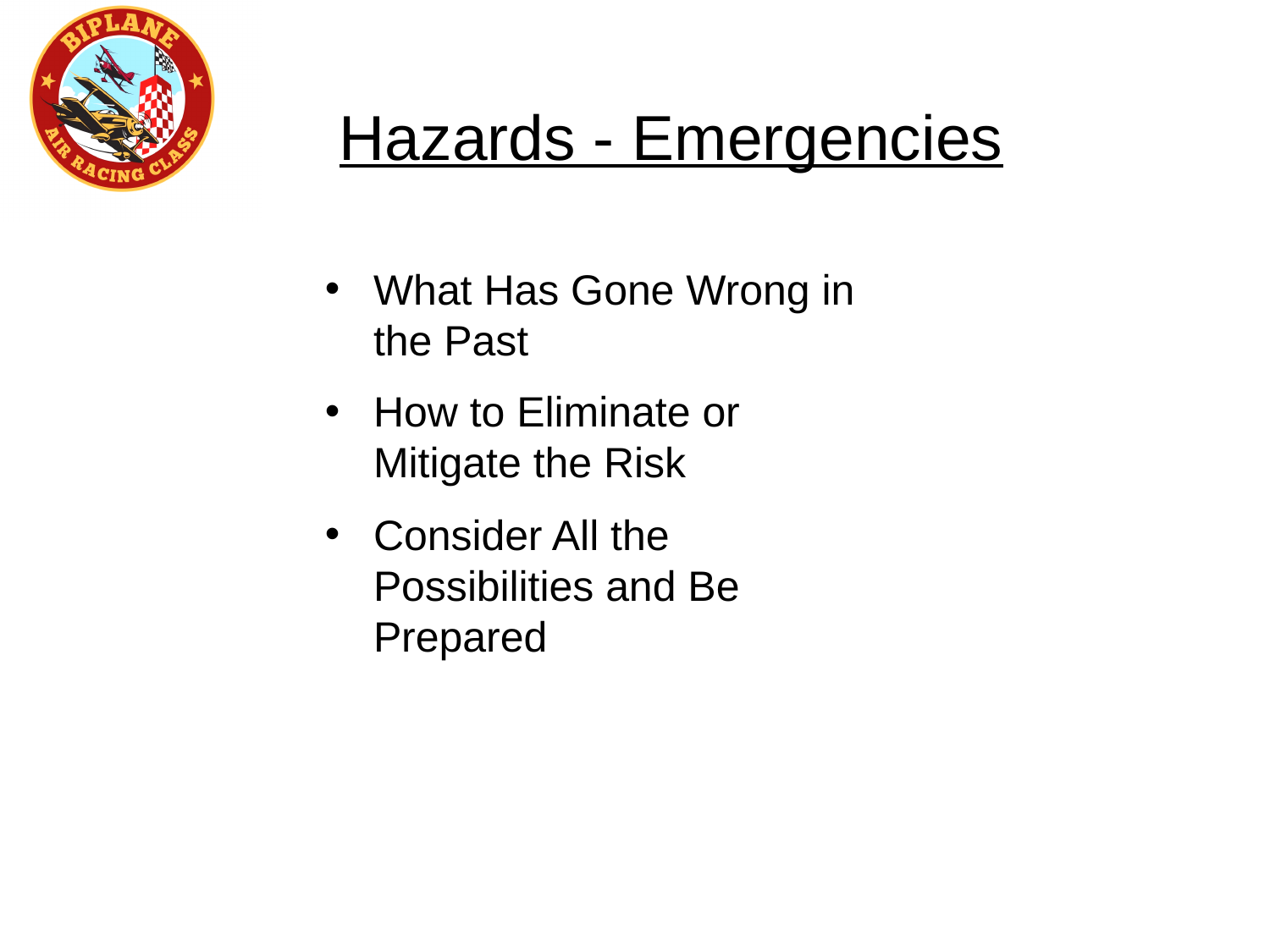

Hazards - Emergencies
What Has Gone Wrong in the Past
How to Eliminate or Mitigate the Risk
Consider All the Possibilities and Be Prepared